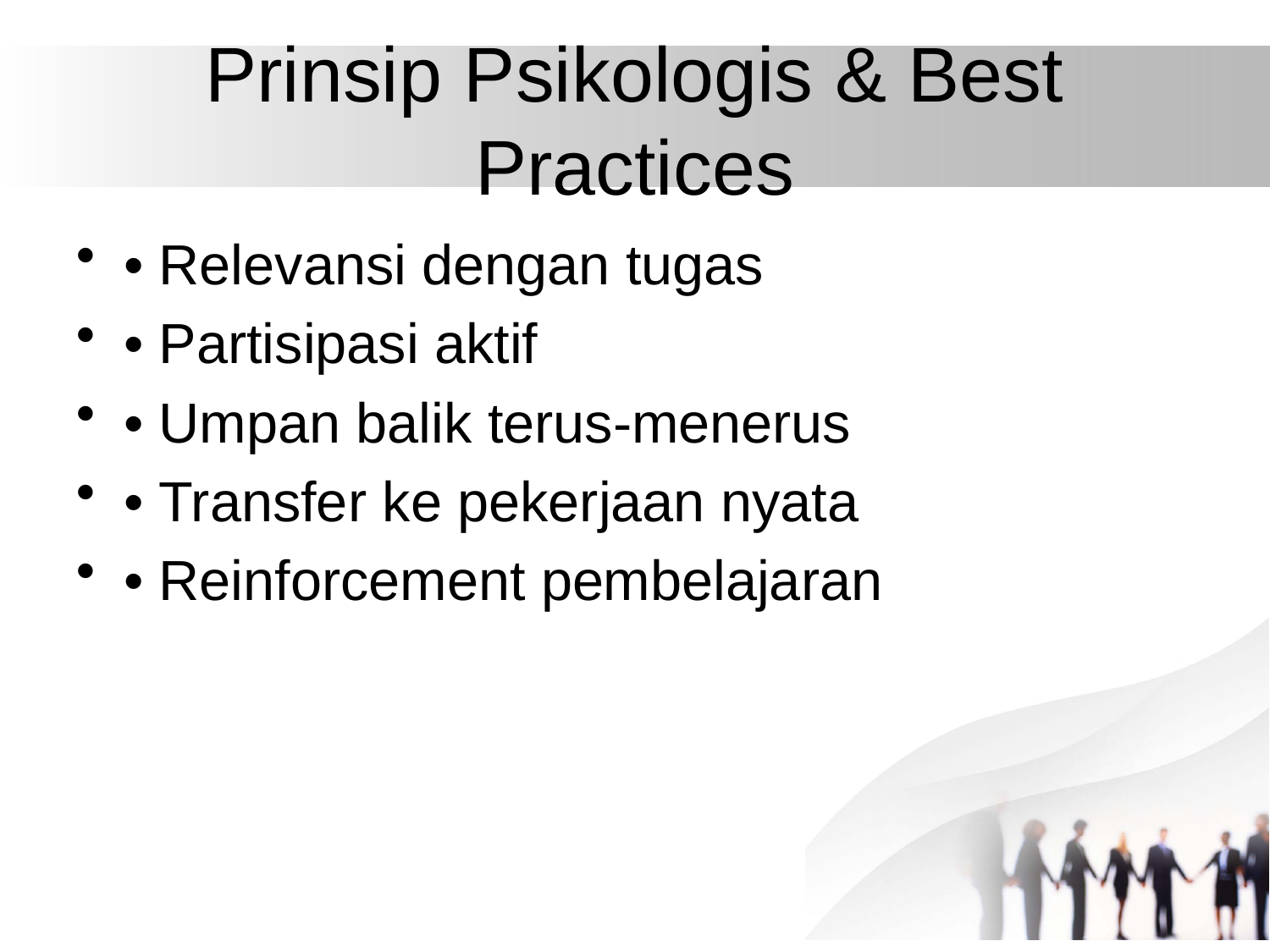

# Prinsip Psikologis & Best Practices
• Relevansi dengan tugas
• Partisipasi aktif
• Umpan balik terus-menerus
• Transfer ke pekerjaan nyata
• Reinforcement pembelajaran